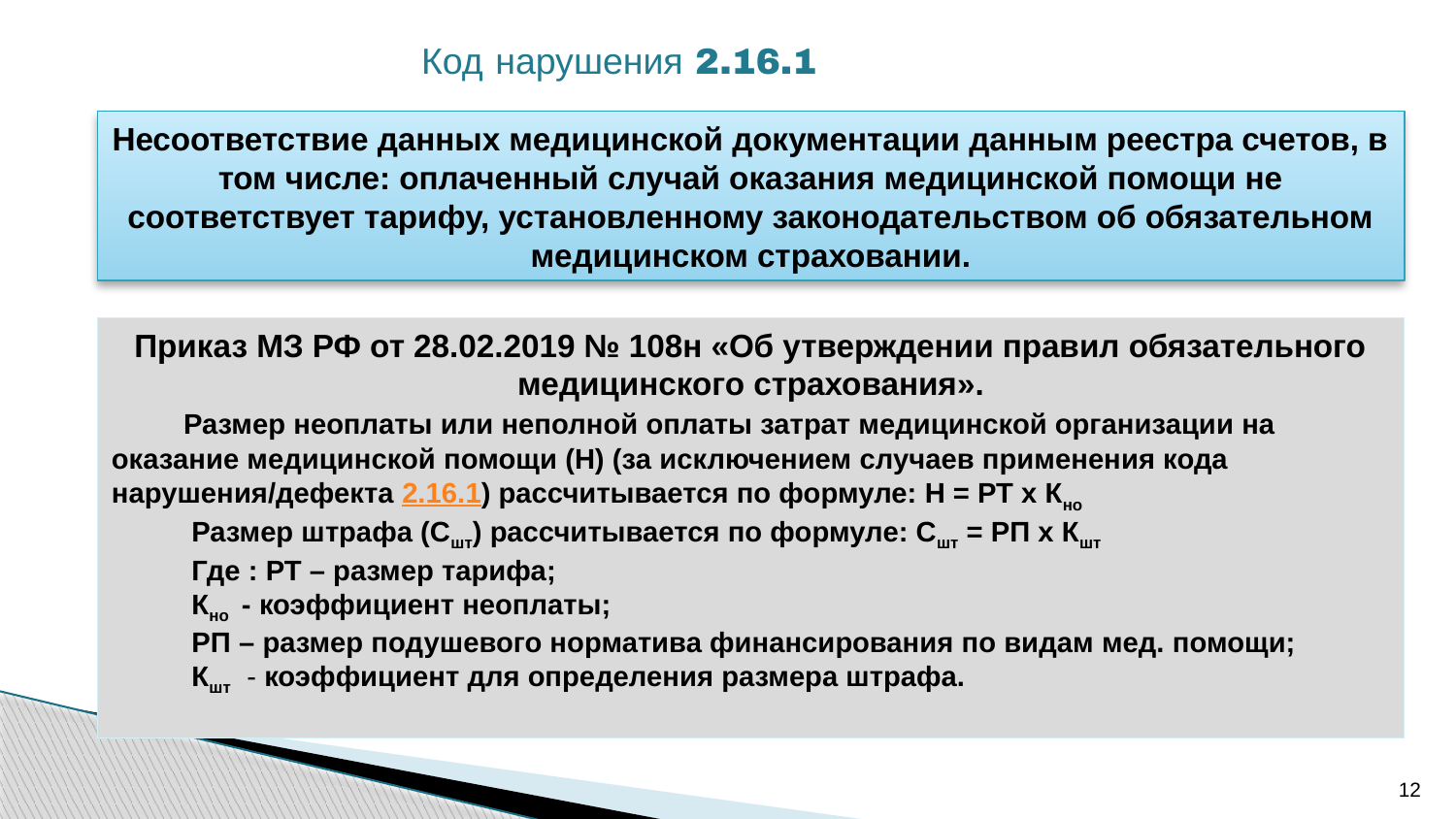

Код нарушения 2.16.1
Несоответствие данных медицинской документации данным реестра счетов, в том числе: оплаченный случай оказания медицинской помощи не соответствует тарифу, установленному законодательством об обязательном медицинском страховании.
Приказ МЗ РФ от 28.02.2019 № 108н «Об утверждении правил обязательного медицинского страхования».
        Размер неоплаты или неполной оплаты затрат медицинской организации на оказание медицинской помощи (Н) (за исключением случаев применения кода нарушения/дефекта 2.16.1) рассчитывается по формуле: Н = РТ x Кно
          Размер штрафа (Сшт) рассчитывается по формуле: Сшт = РП x Кшт
          Где : РТ – размер тарифа;
          Кно  - коэффициент неоплаты;
          РП – размер подушевого норматива финансирования по видам мед. помощи;
          Кшт  - коэффициент для определения размера штрафа.
12